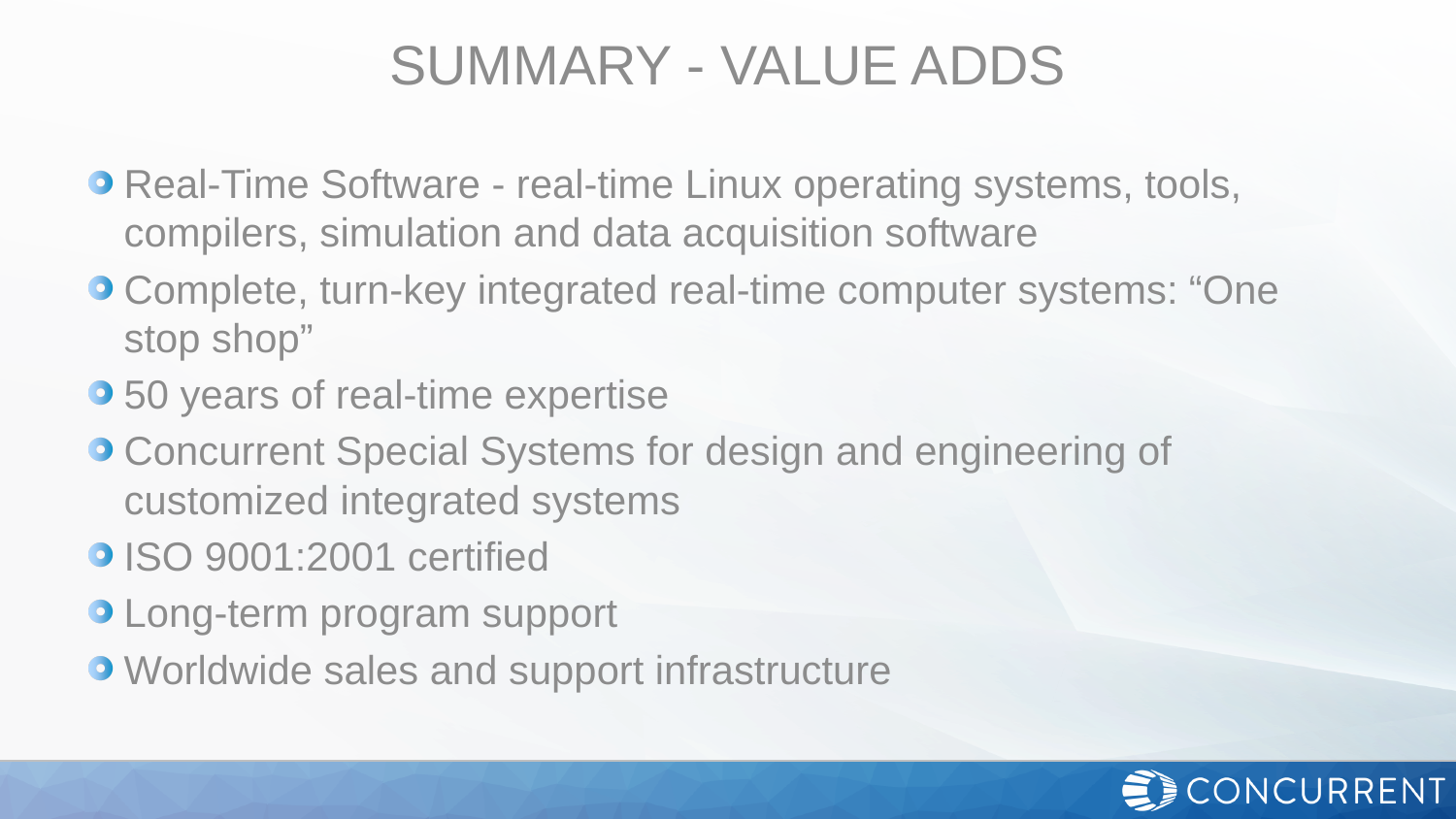

# Summary - Value Adds
Real-Time Software - real-time Linux operating systems, tools, compilers, simulation and data acquisition software
Complete, turn-key integrated real-time computer systems: “One stop shop”
50 years of real-time expertise
Concurrent Special Systems for design and engineering of customized integrated systems
ISO 9001:2001 certified
Long-term program support
Worldwide sales and support infrastructure